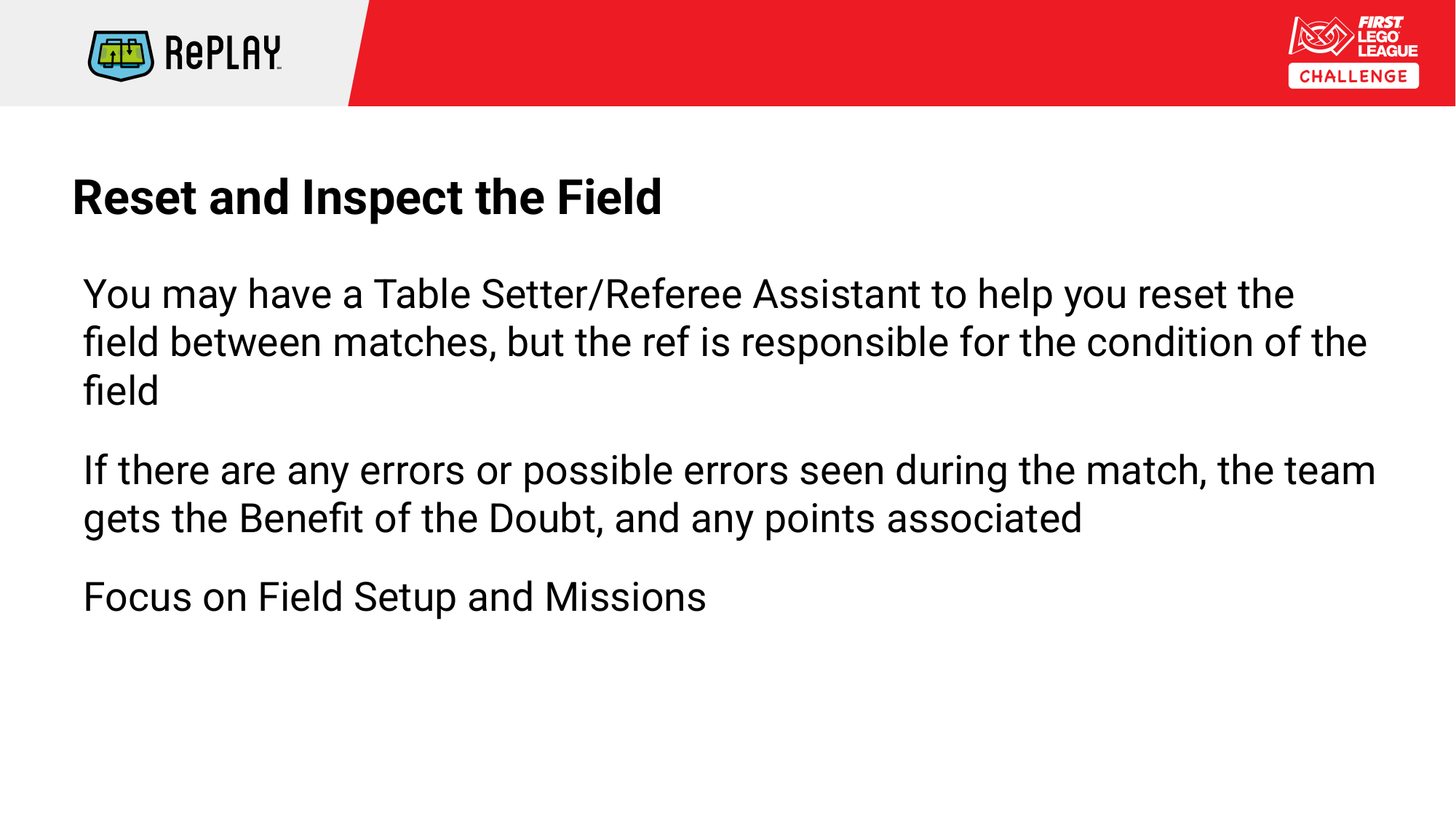

# Reset and Inspect the Field
You may have a Table Setter/Referee Assistant to help you reset the field between matches, but the ref is responsible for the condition of the field
If there are any errors or possible errors seen during the match, the team gets the Benefit of the Doubt, and any points associated
Focus on Field Setup and Missions